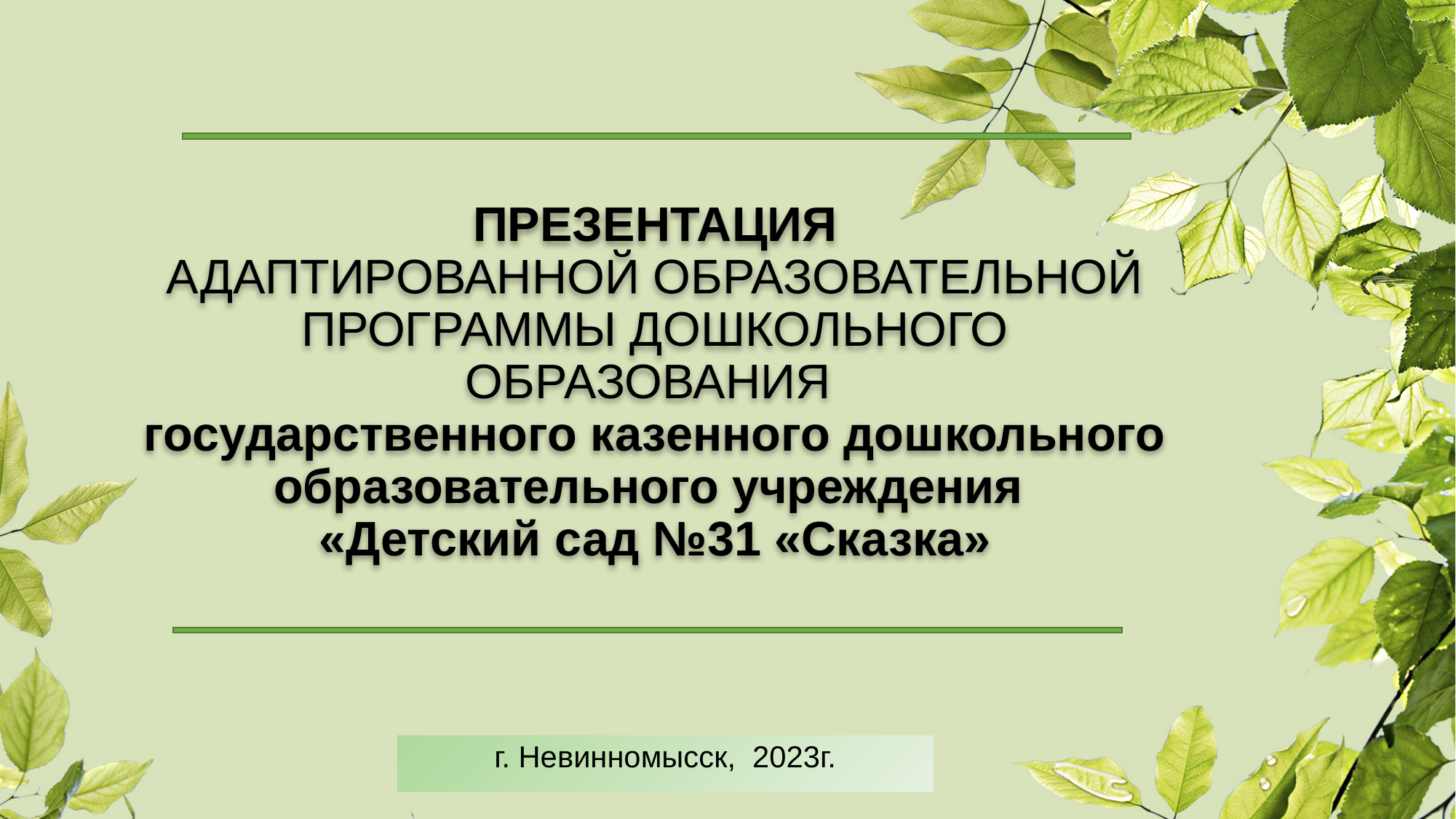

# ПРЕЗЕНТАЦИЯ АДАПТИРОВАННОЙ ОБРАЗОВАТЕЛЬНОЙ ПРОГРАММЫ ДОШКОЛЬНОГО ОБРАЗОВАНИЯ государственного казенного дошкольного образовательного учреждения «Детский сад №31 «Сказка»

г. Невинномысск,  2023г.